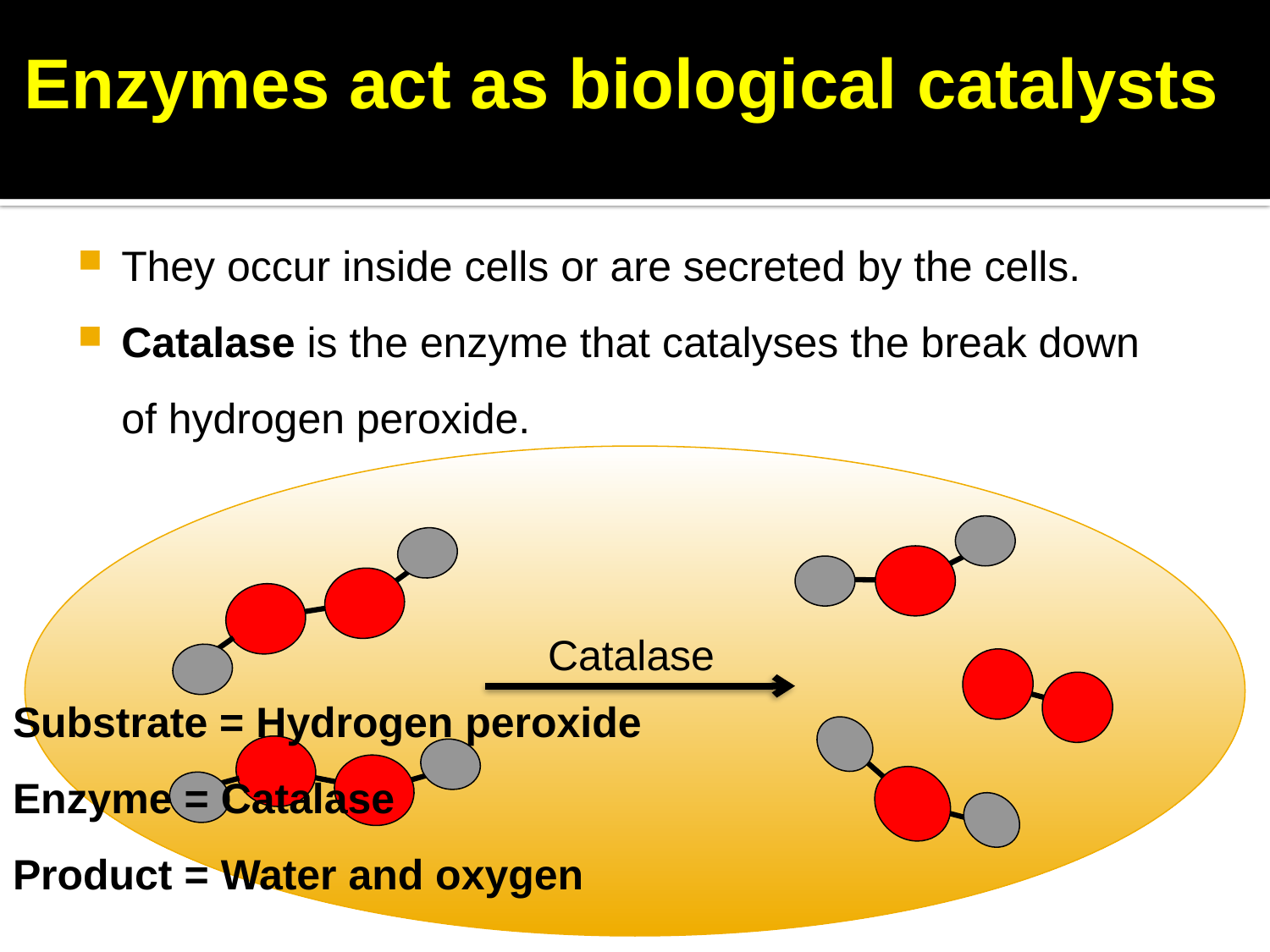

Enzymes act as biological catalysts
They occur inside cells or are secreted by the cells.
Catalase is the enzyme that catalyses the break down of hydrogen peroxide.

Catalase

Substrate = Hydrogen peroxide
Enzyme = Catalase
Product = Water and oxygen